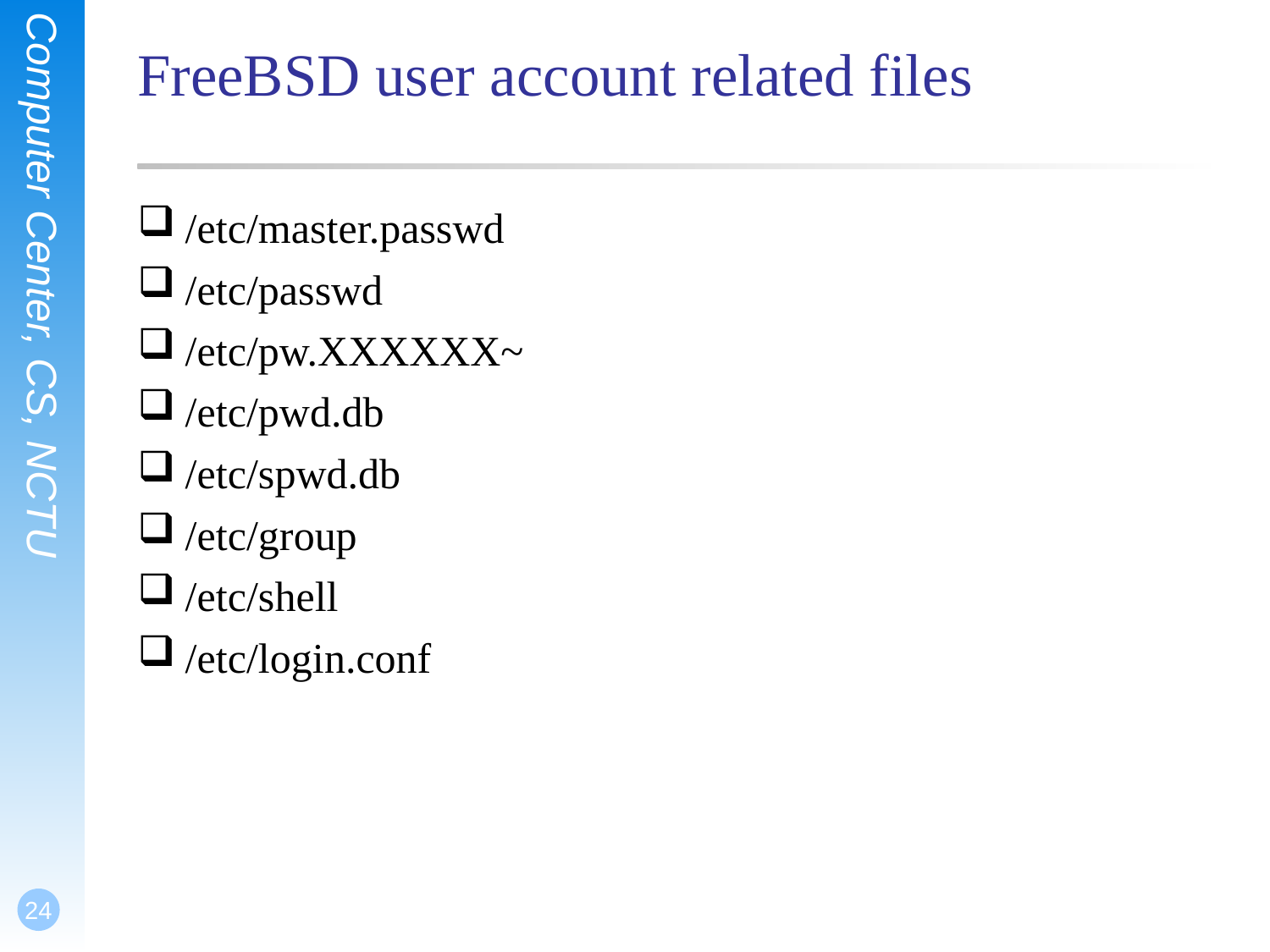

# FreeBSD user account related files
/etc/master.passwd
/etc/passwd
/etc/pw.XXXXXX~
/etc/pwd.db
/etc/spwd.db
/etc/group
/etc/shell
/etc/login.conf